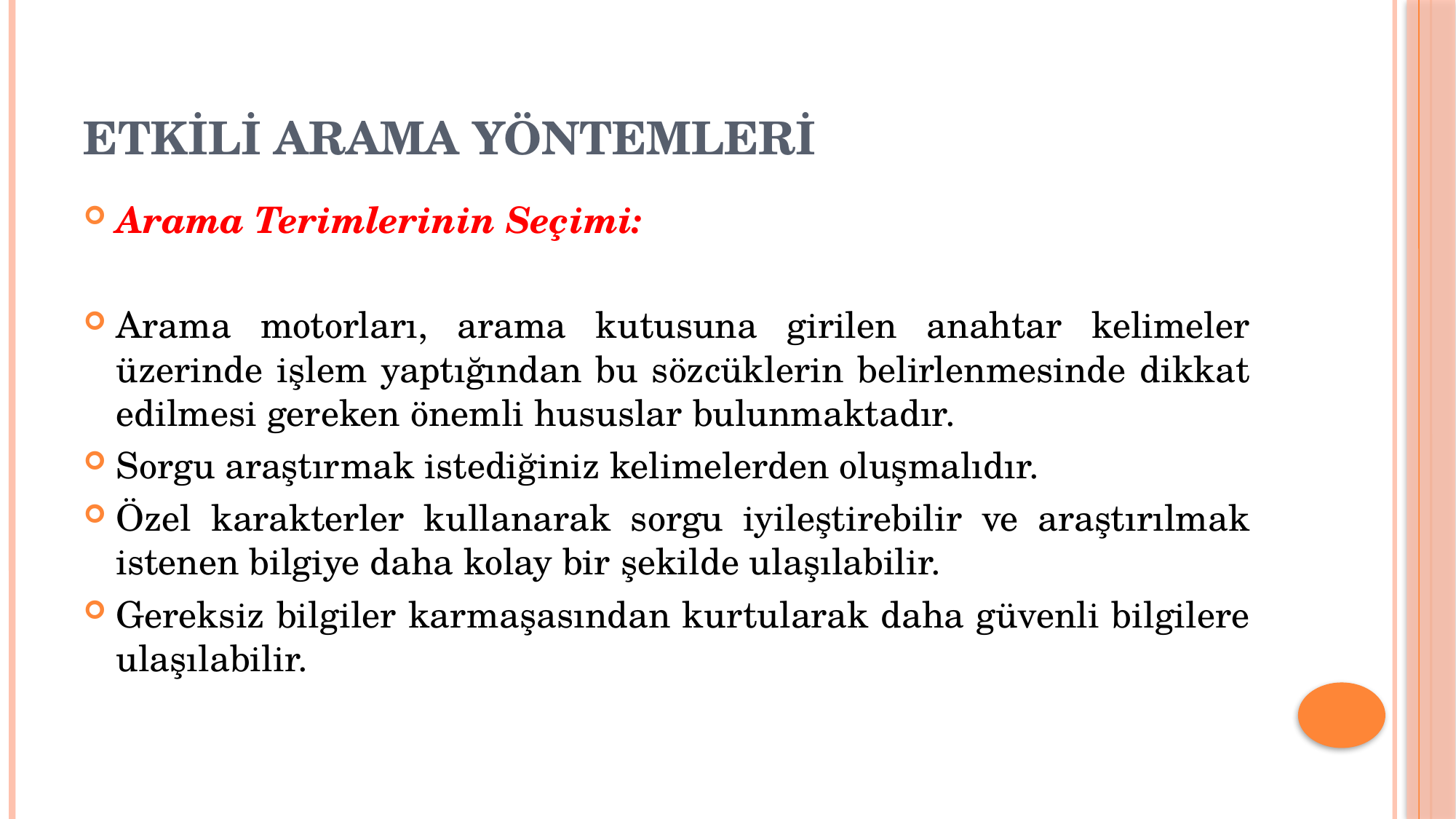

# Etkili Arama Yöntemleri
Arama Terimlerinin Seçimi:

Arama motorları, arama kutusuna girilen anahtar kelimeler üzerinde işlem yaptığından bu sözcüklerin belirlenmesinde dikkat edilmesi gereken önemli hususlar bulunmaktadır.
Sorgu araştırmak istediğiniz kelimelerden oluşmalıdır.
Özel karakterler kullanarak sorgu iyileştirebilir ve araştırılmak istenen bilgiye daha kolay bir şekilde ulaşılabilir.
Gereksiz bilgiler karmaşasından kurtularak daha güvenli bilgilere ulaşılabilir.